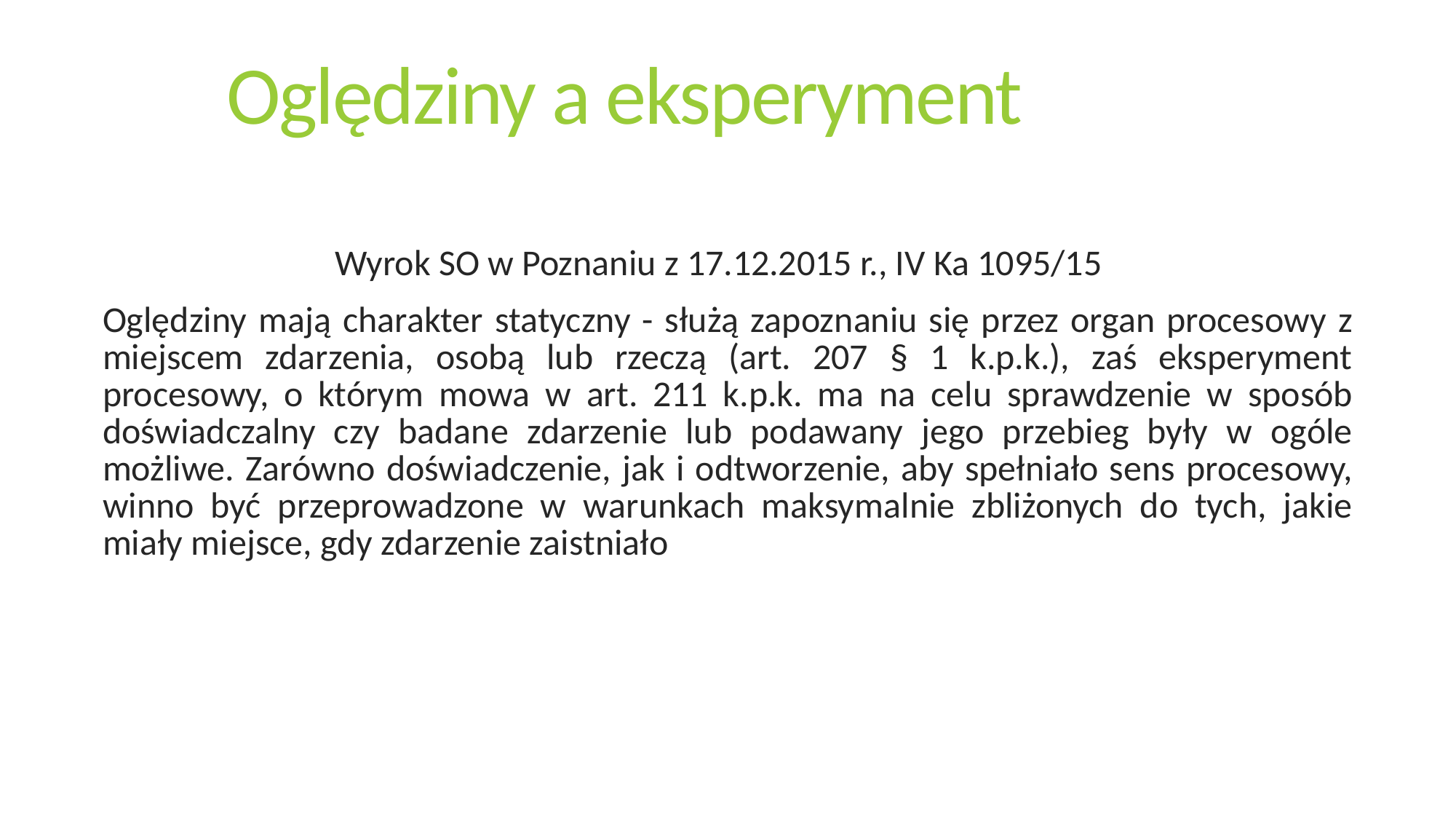

# Oględziny a eksperyment
Wyrok SO w Poznaniu z 17.12.2015 r., IV Ka 1095/15
Oględziny mają charakter statyczny - służą zapoznaniu się przez organ procesowy z miejscem zdarzenia, osobą lub rzeczą (art. 207 § 1 k.p.k.), zaś eksperyment procesowy, o którym mowa w art. 211 k.p.k. ma na celu sprawdzenie w sposób doświadczalny czy badane zdarzenie lub podawany jego przebieg były w ogóle możliwe. Zarówno doświadczenie, jak i odtworzenie, aby spełniało sens procesowy, winno być przeprowadzone w warunkach maksymalnie zbliżonych do tych, jakie miały miejsce, gdy zdarzenie zaistniało